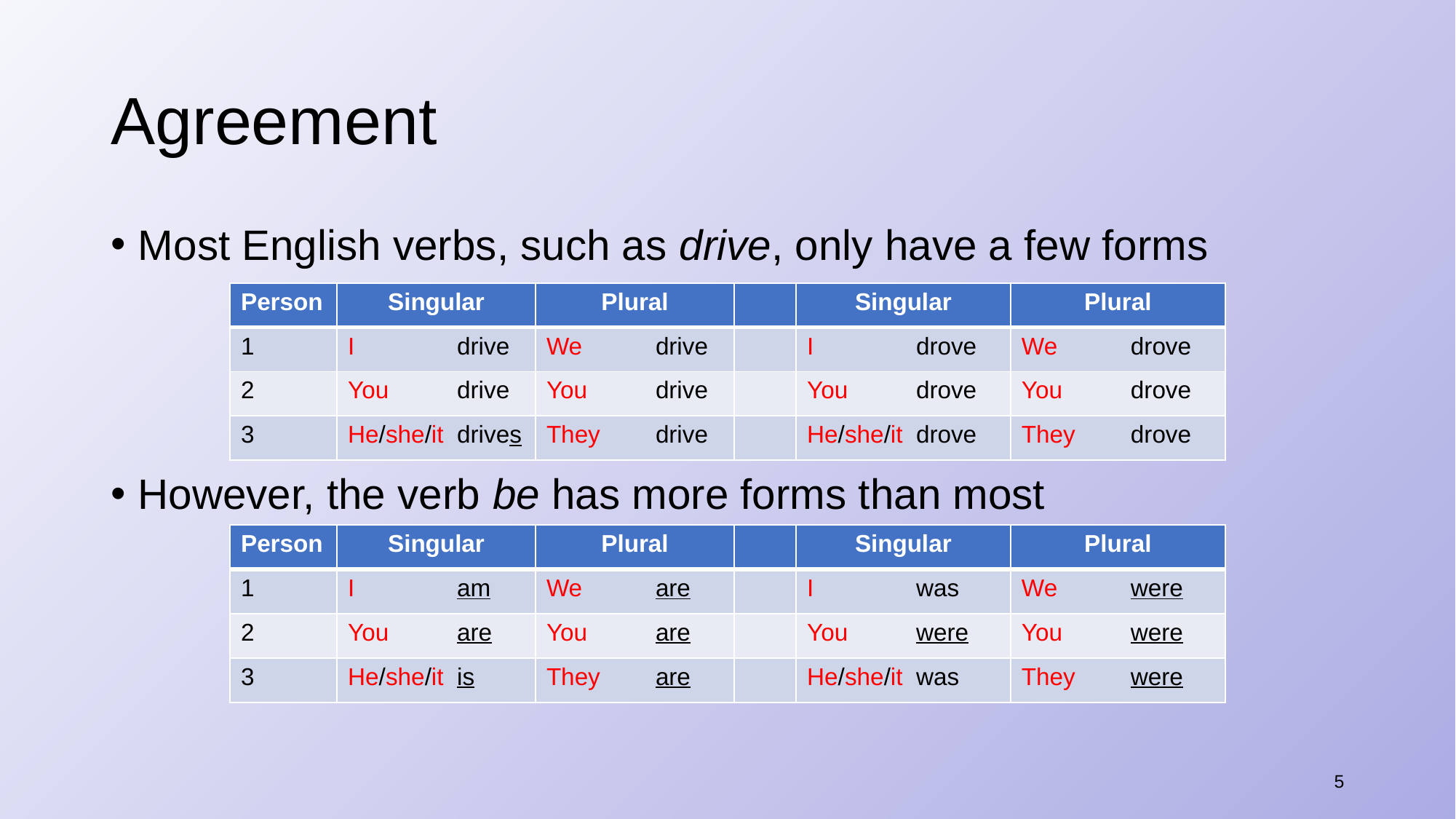

# Agreement
Most English verbs, such as drive, only have a few forms
However, the verb be has more forms than most
| Person | Singular | Plural |  | Singular | Plural |
| --- | --- | --- | --- | --- | --- |
| 1 | I drive | We drive |  | I drove | We drove |
| 2 | You drive | You drive |  | You drove | You drove |
| 3 | He/she/it drives | They drive |  | He/she/it drove | They drove |
| Person | Singular | Plural |  | Singular | Plural |
| --- | --- | --- | --- | --- | --- |
| 1 | I am | We are |  | I was | We were |
| 2 | You are | You are |  | You were | You were |
| 3 | He/she/it is | They are |  | He/she/it was | They were |
5